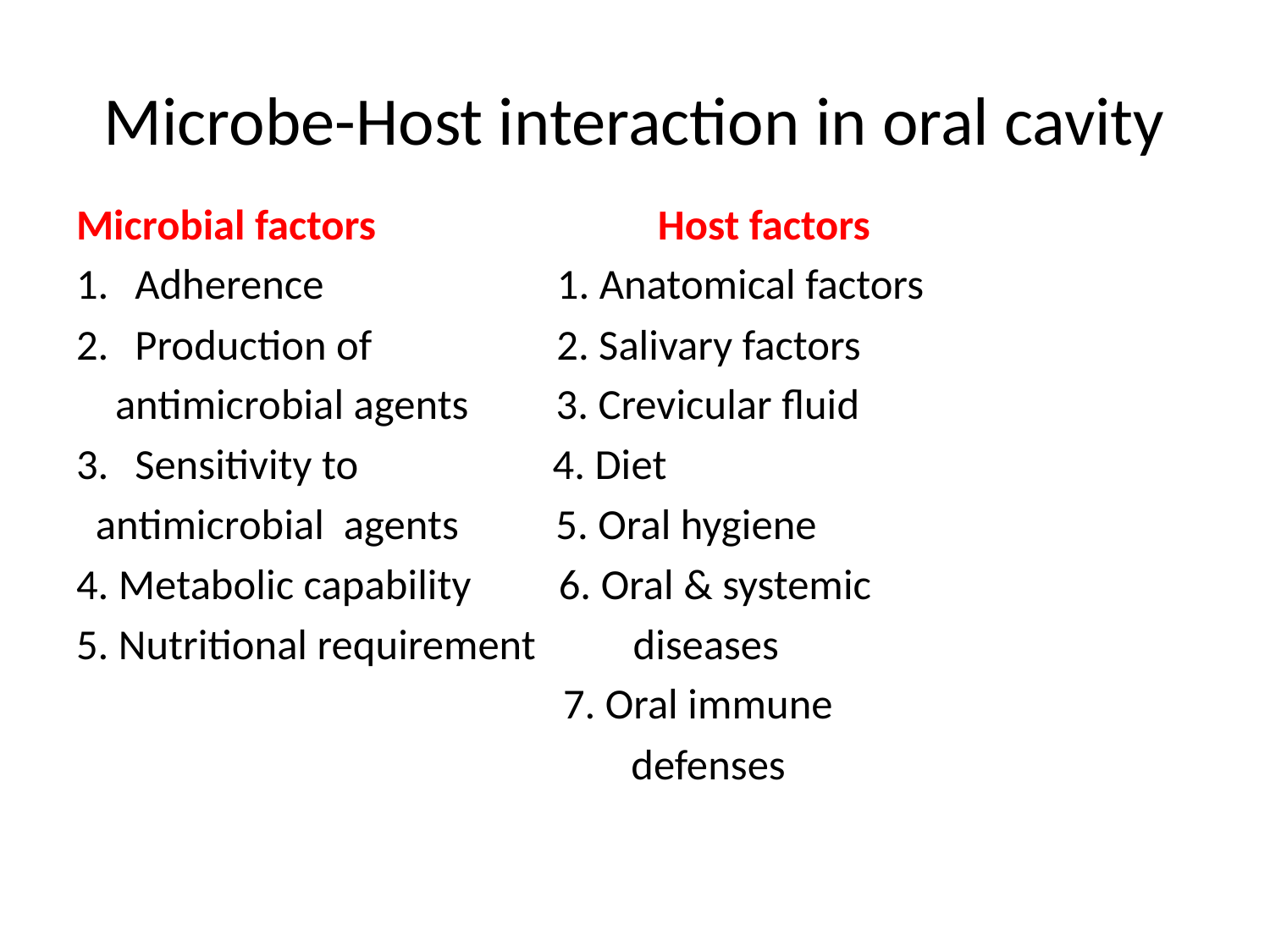

# Microbe-Host interaction in oral cavity
Microbial factors                             Host factors
Adherence                        1. Anatomical factors
Production of                   2. Salivary factors
    antimicrobial agents         3. Crevicular fluid
Sensitivity to                    4. Diet
  antimicrobial  agents          5. Oral hygiene
4. Metabolic capability         6. Oral & systemic
5. Nutritional requirement          diseases
                                                  7. Oral immune
                                                         defenses